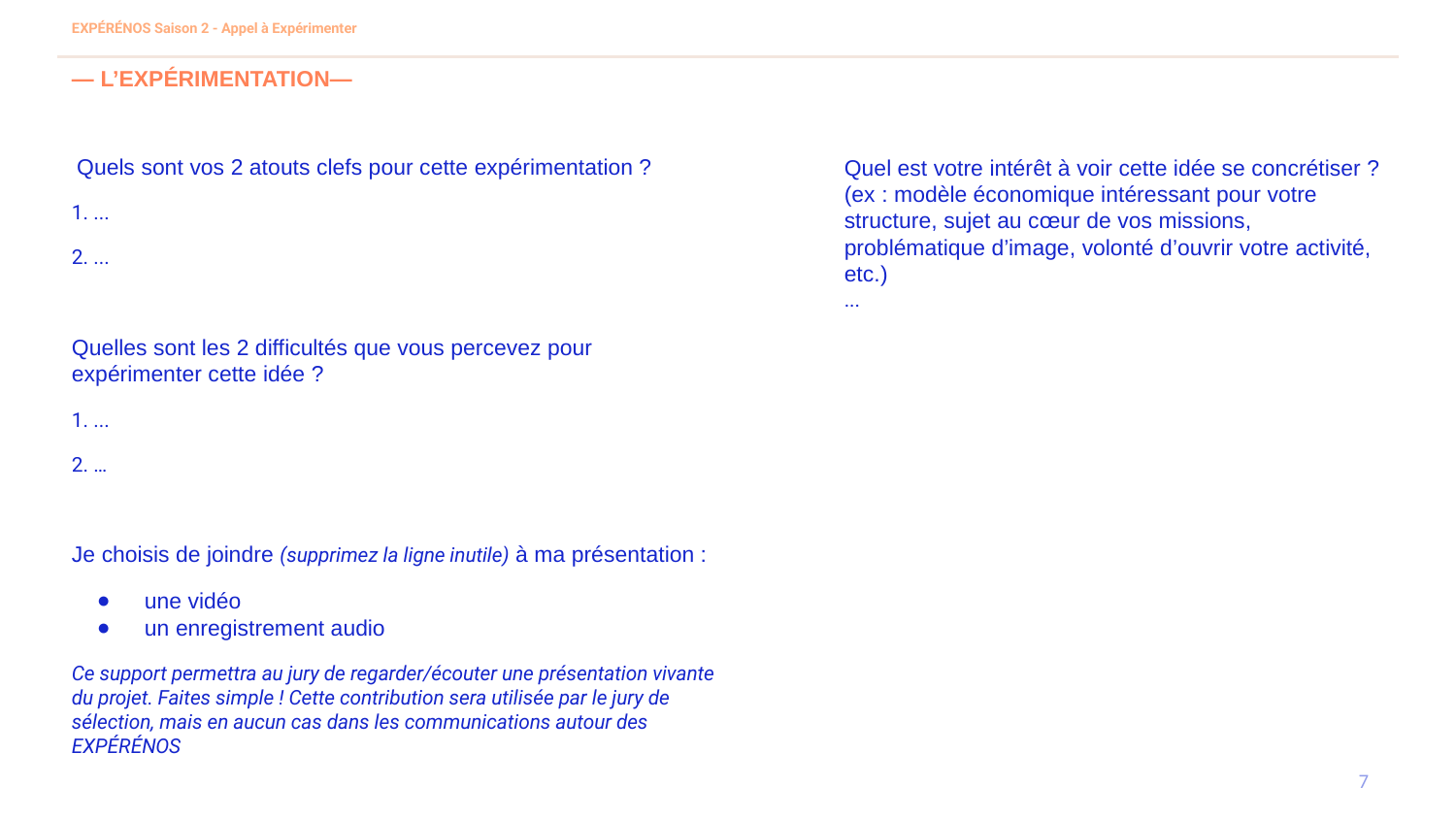

EXPÉRÉNOS Saison 2 - Appel à Expérimenter
— L’EXPÉRIMENTATION—
Quel est votre intérêt à voir cette idée se concrétiser ? (ex : modèle économique intéressant pour votre structure, sujet au cœur de vos missions, problématique d’image, volonté d’ouvrir votre activité, etc.)
...
 Quels sont vos 2 atouts clefs pour cette expérimentation ?
1. ...
2. ...

Quelles sont les 2 difficultés que vous percevez pour expérimenter cette idée ?
1. ...
2. …

Je choisis de joindre (supprimez la ligne inutile) à ma présentation :
une vidéo
un enregistrement audio
Ce support permettra au jury de regarder/écouter une présentation vivante du projet. Faites simple ! Cette contribution sera utilisée par le jury de sélection, mais en aucun cas dans les communications autour des EXPÉRÉNOS
7